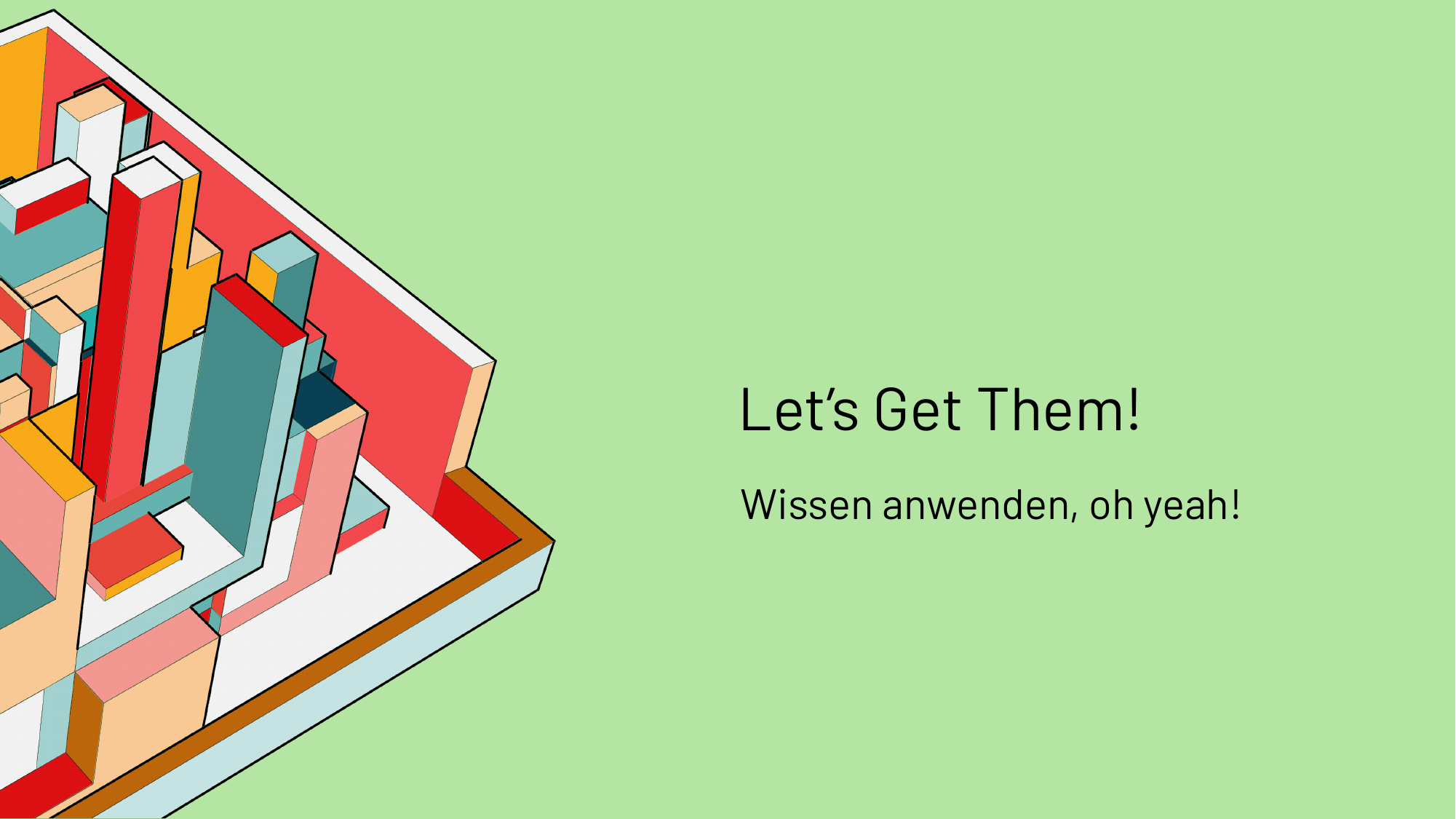

# Let’s Get Them!
Wissen anwenden, oh yeah!